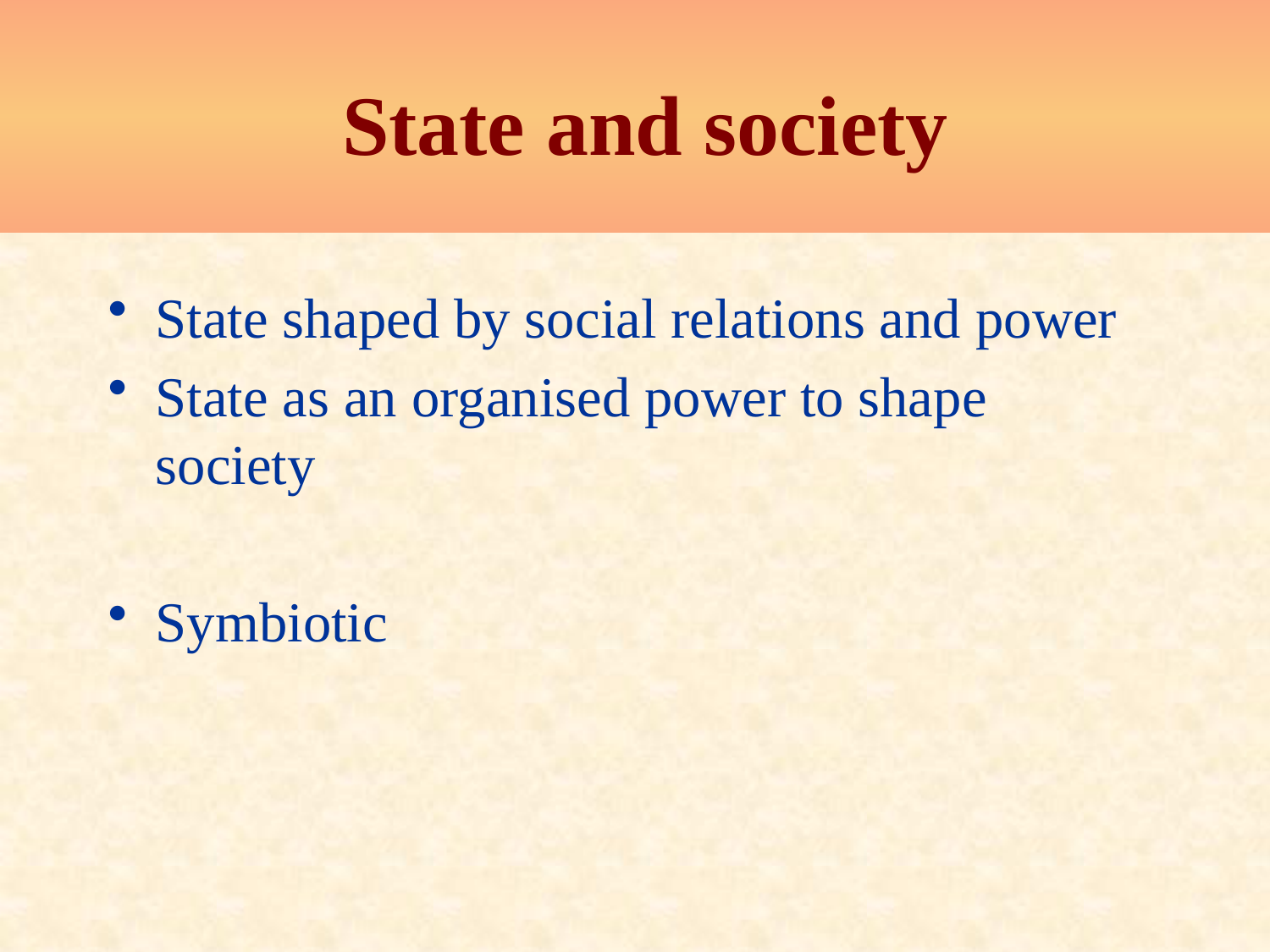

# State and society
State shaped by social relations and power
State as an organised power to shape society

Symbiotic